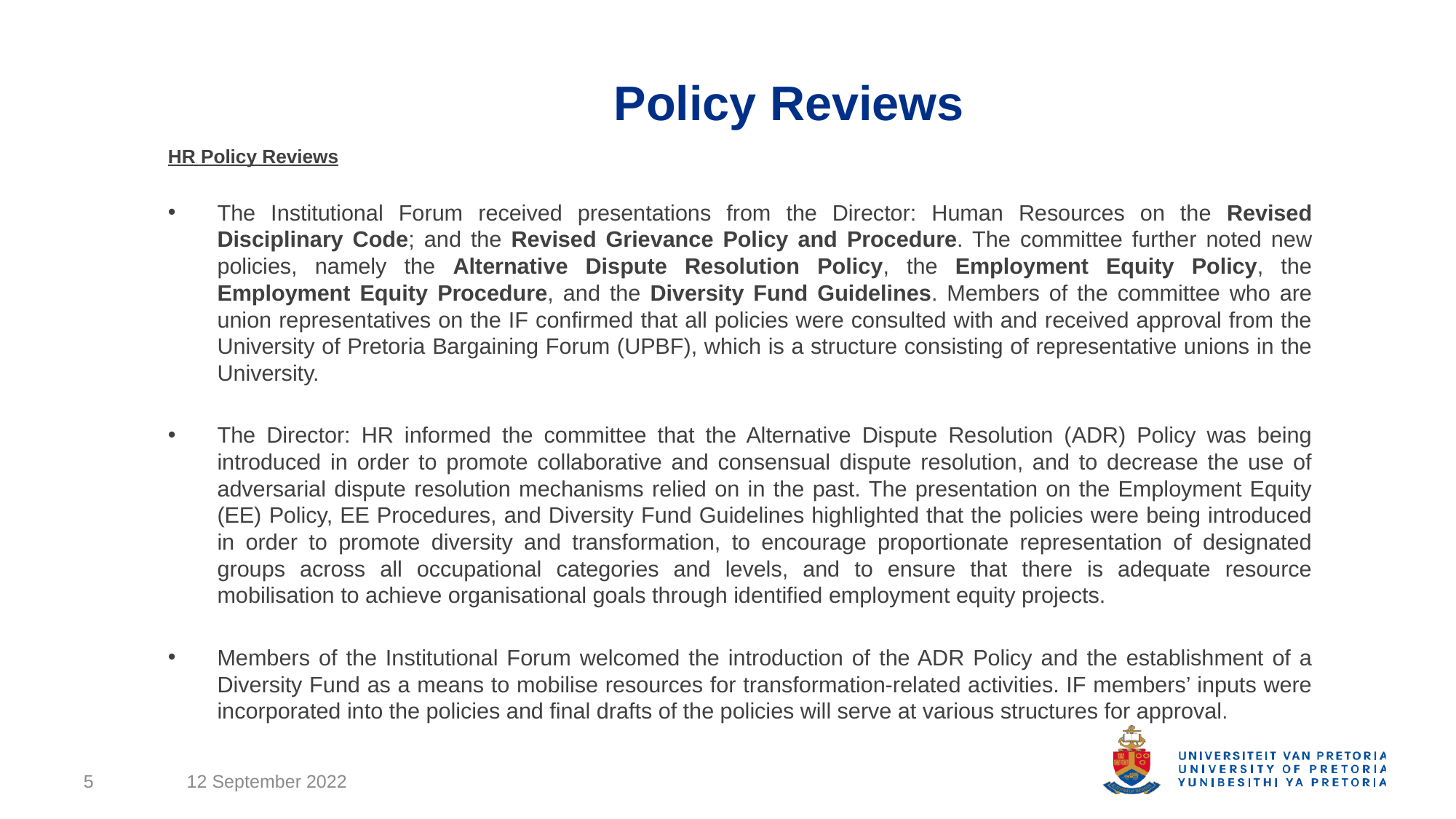

# Policy Reviews

HR Policy Reviews

The Institutional Forum received presentations from the Director: Human Resources on the Revised Disciplinary Code; and the Revised Grievance Policy and Procedure. The committee further noted new policies, namely the Alternative Dispute Resolution Policy, the Employment Equity Policy, the Employment Equity Procedure, and the Diversity Fund Guidelines. Members of the committee who are union representatives on the IF confirmed that all policies were consulted with and received approval from the University of Pretoria Bargaining Forum (UPBF), which is a structure consisting of representative unions in the University.

The Director: HR informed the committee that the Alternative Dispute Resolution (ADR) Policy was being introduced in order to promote collaborative and consensual dispute resolution, and to decrease the use of adversarial dispute resolution mechanisms relied on in the past. The presentation on the Employment Equity (EE) Policy, EE Procedures, and Diversity Fund Guidelines highlighted that the policies were being introduced in order to promote diversity and transformation, to encourage proportionate representation of designated groups across all occupational categories and levels, and to ensure that there is adequate resource mobilisation to achieve organisational goals through identified employment equity projects.

Members of the Institutional Forum welcomed the introduction of the ADR Policy and the establishment of a Diversity Fund as a means to mobilise resources for transformation-related activities. IF members’ inputs were incorporated into the policies and final drafts of the policies will serve at various structures for approval.

5
12 September 2022